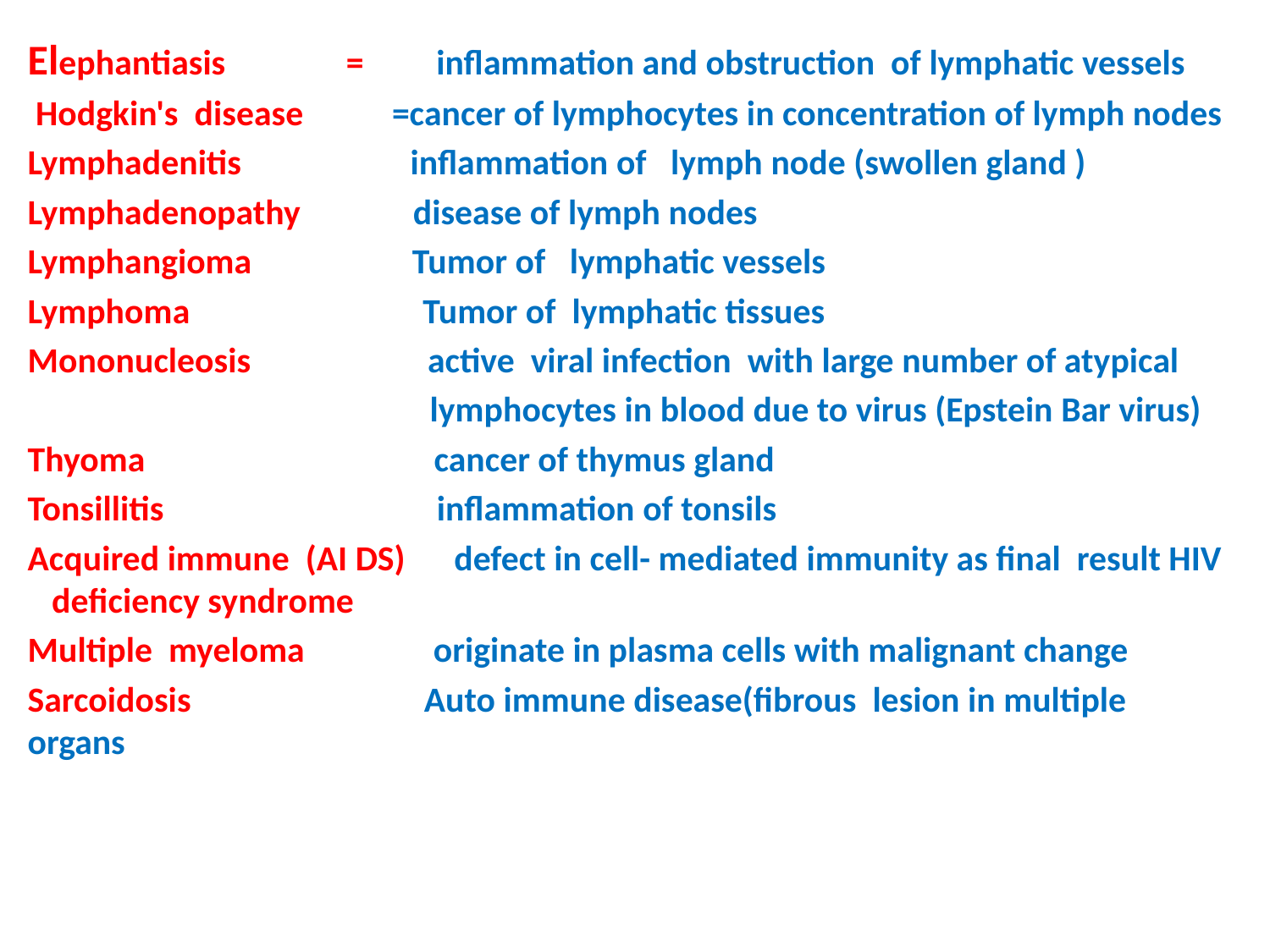

Elephantiasis               =         inflammation and obstruction  of lymphatic vessels
 Hodgkin's  disease           =cancer of lymphocytes in concentration of lymph nodes
Lymphadenitis                     inflammation of   lymph node (swollen gland )
Lymphadenopathy              disease of lymph nodes
Lymphangioma                    Tumor of   lymphatic vessels
Lymphoma                             Tumor of  lymphatic tissues
Mononucleosis                      active  viral infection  with large number of atypical
                                                  lymphocytes in blood due to virus (Epstein Bar virus)
Thyoma                                    cancer of thymus gland
Tonsillitis                                  inflammation of tonsils
Acquired immune  (AI DS)      defect in cell- mediated immunity as final  result HIV     deficiency syndrome
Multiple  myeloma                originate in plasma cells with malignant change
Sarcoidosis                             Auto immune disease(fibrous  lesion in multiple organs